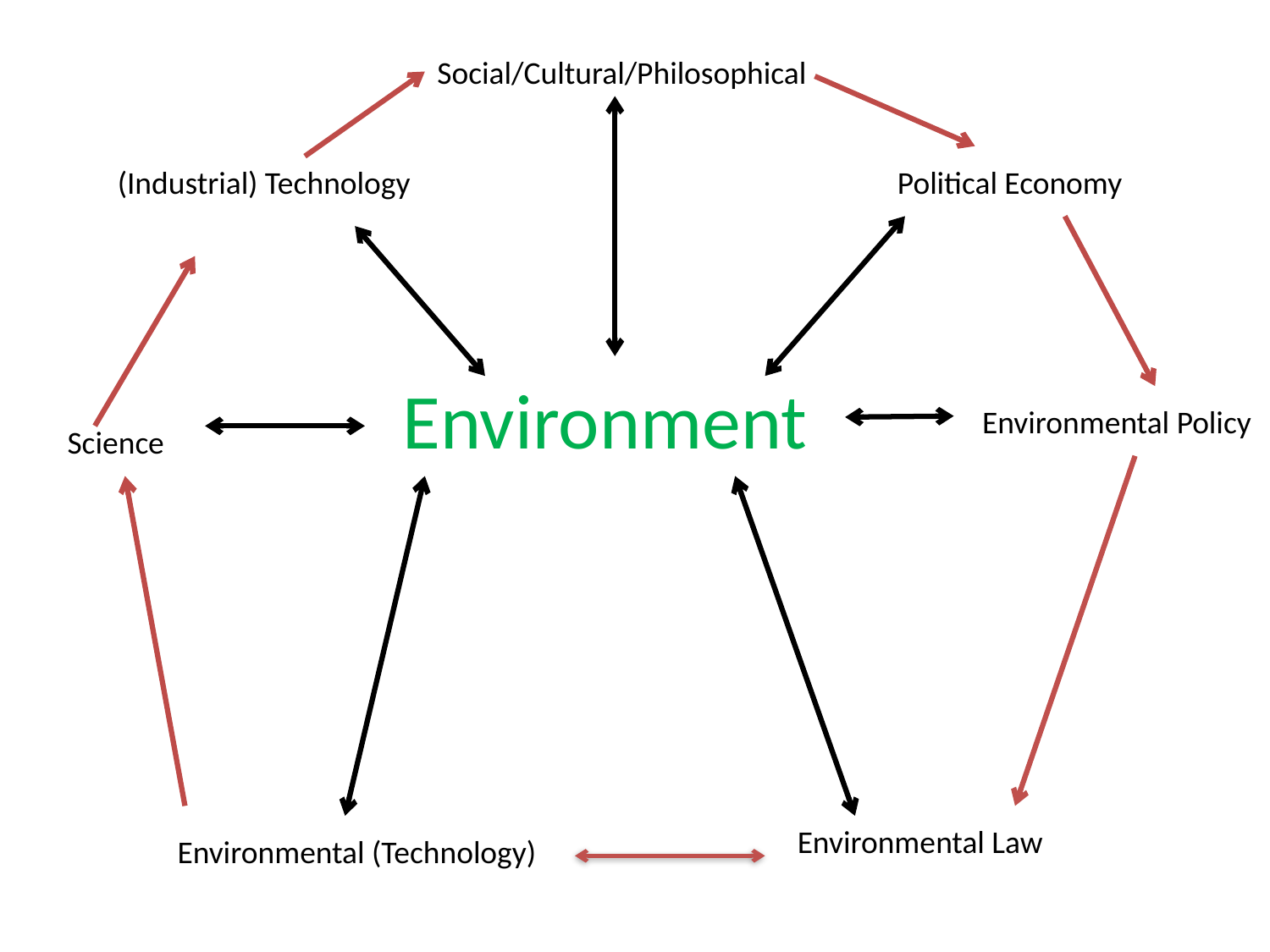

Social/Cultural/Philosophical
(Industrial) Technology
Political Economy
# Environment
Environmental Policy
Science
Environmental Law
Environmental (Technology)